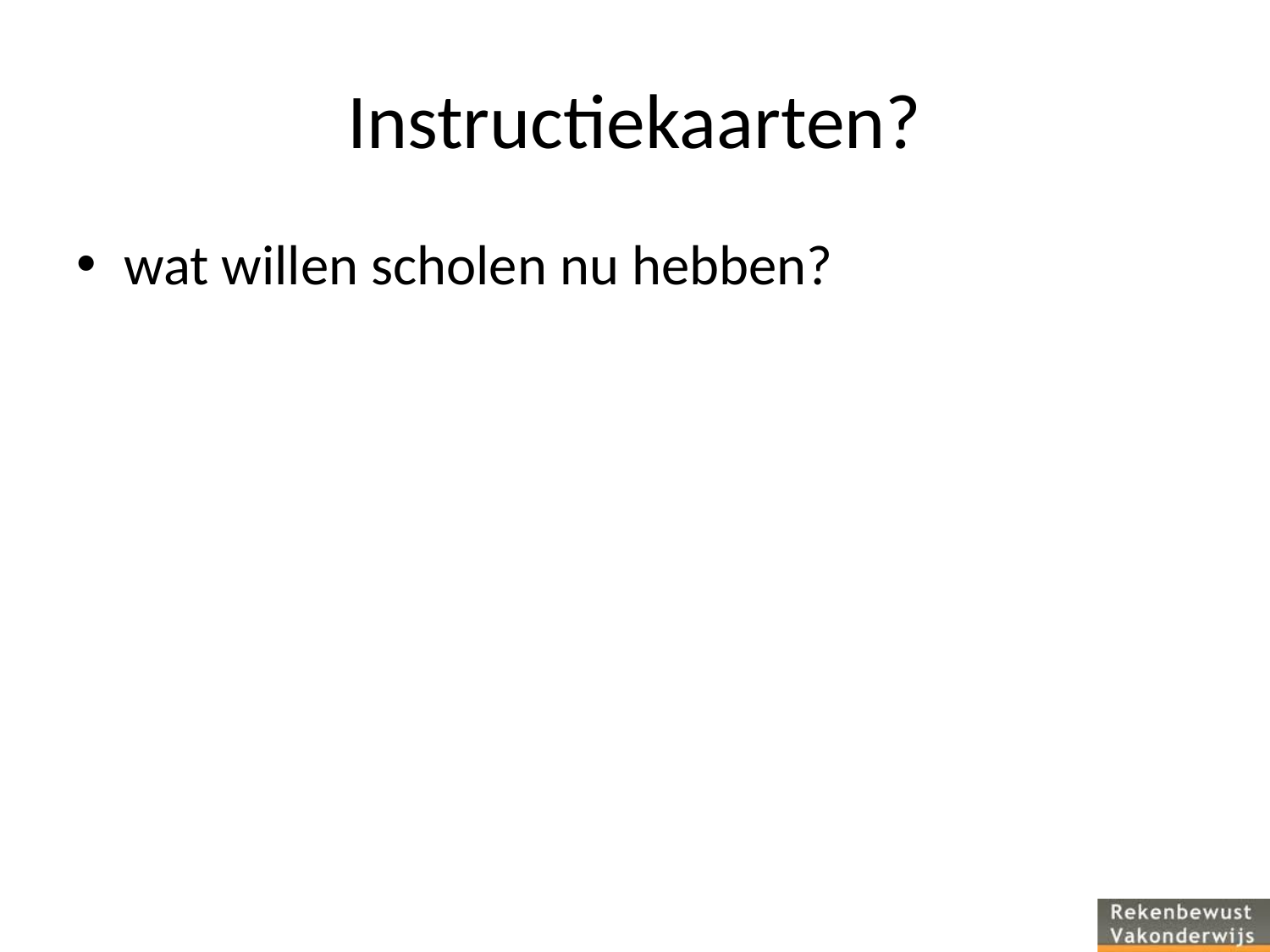

# Instructiekaarten?
wat willen scholen nu hebben?